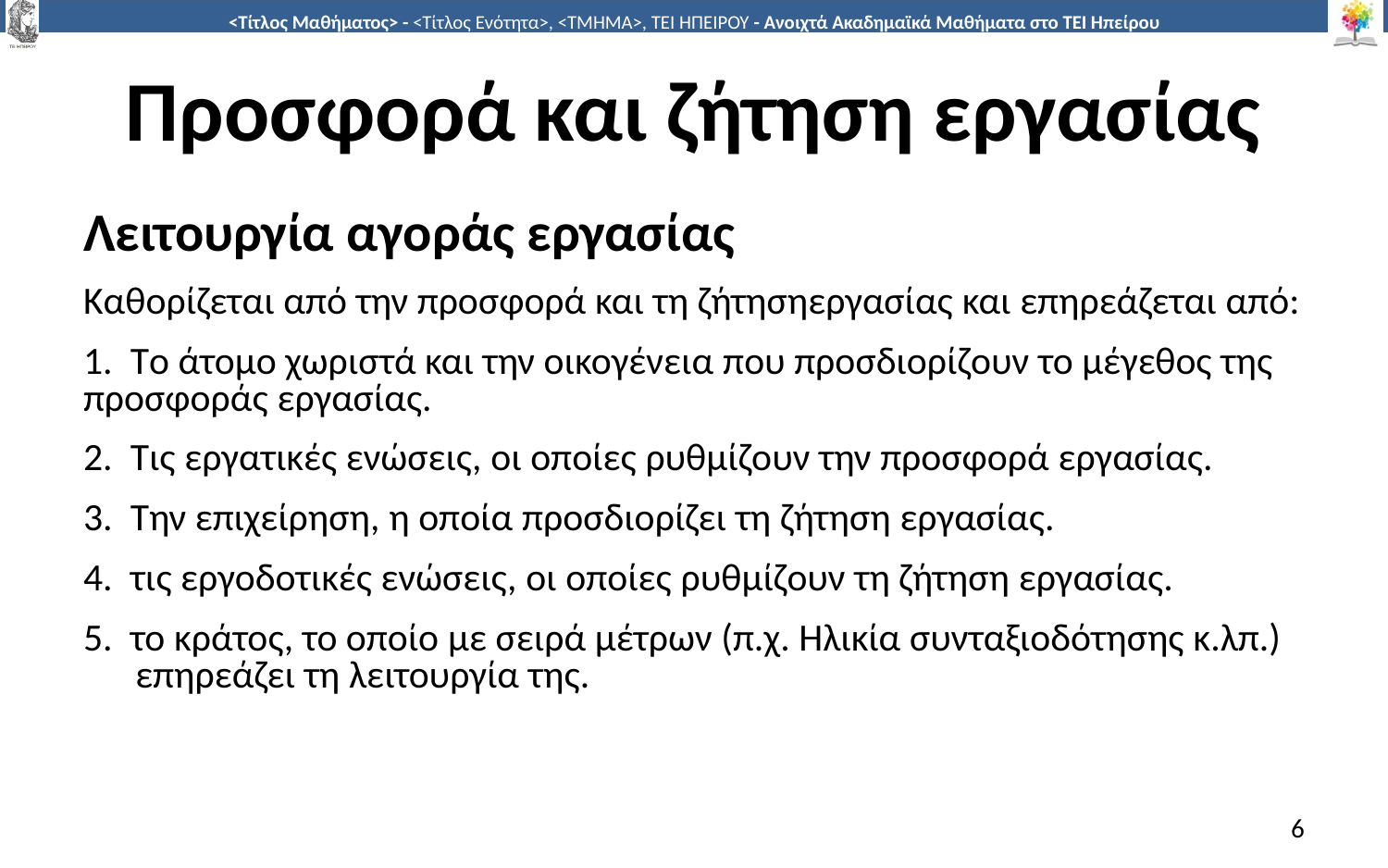

# Προσφορά και ζήτηση εργασίας
Λειτουργία αγοράς εργασίας
Καθορίζεται από την προσφορά και τη ζήτησηεργασίας και επηρεάζεται από:
1.  Το άτοµο χωριστά και την οικογένεια που προσδιορίζουν το µέγεθος της προσφοράς εργασίας.
2.  Τις εργατικές ενώσεις, οι οποίες ρυθµίζουν την προσφορά εργασίας.
3.  Την επιχείρηση, η οποία προσδιορίζει τη ζήτηση εργασίας.
4.  τις εργοδοτικές ενώσεις, οι οποίες ρυθµίζουν τη ζήτηση εργασίας.
5.  το κράτος, το οποίο µε σειρά µέτρων (π.χ. Ηλικία συνταξιοδότησης κ.λπ.)   επηρεάζει τη λειτουργία της.
6